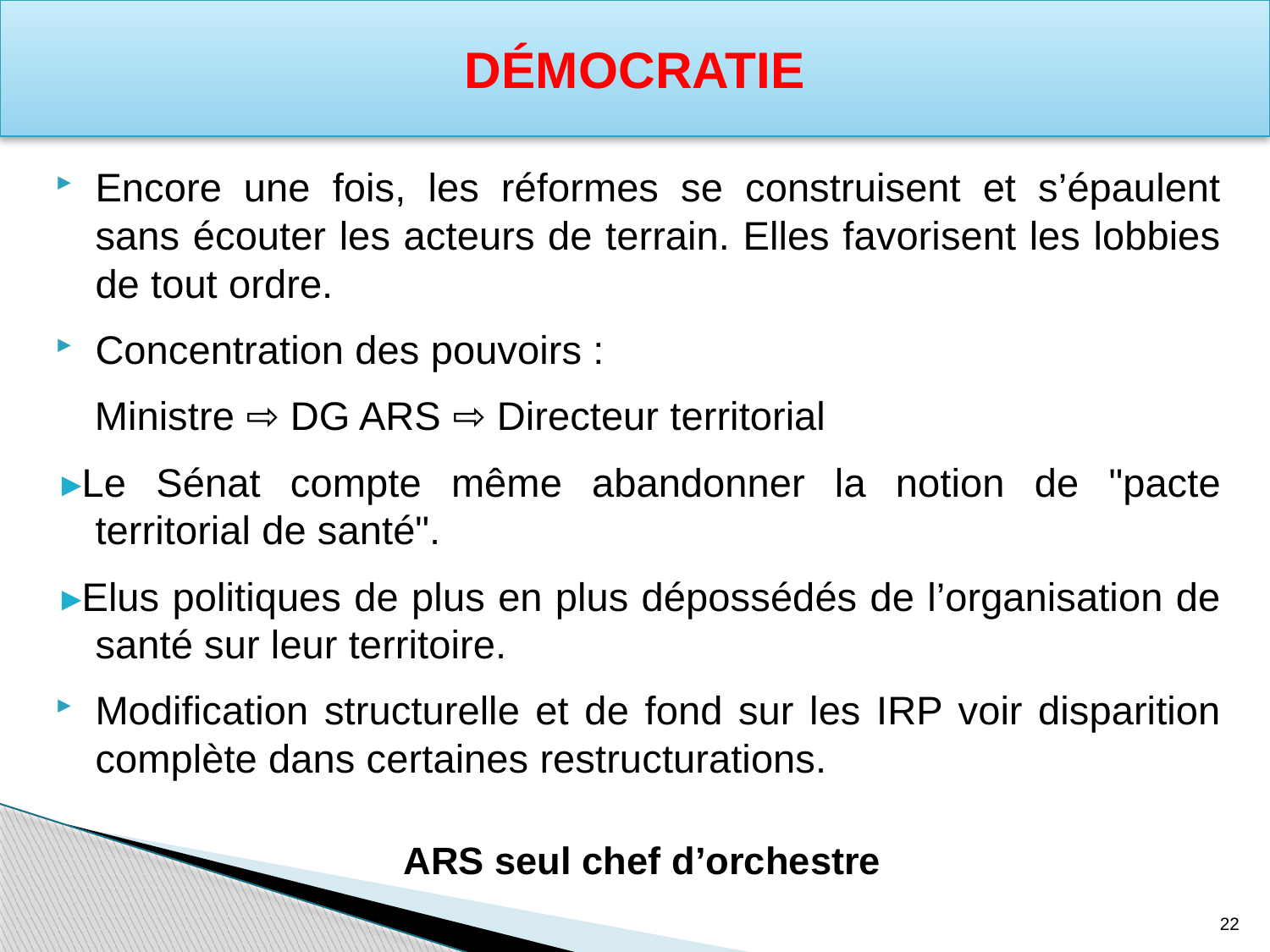

Démocratie
Encore une fois, les réformes se construisent et s’épaulent sans écouter les acteurs de terrain. Elles favorisent les lobbies de tout ordre.
Concentration des pouvoirs :
Ministre ⇨ DG ARS ⇨ Directeur territorial
▸Le Sénat compte même abandonner la notion de "pacte territorial de santé".
▸Elus politiques de plus en plus dépossédés de l’organisation de santé sur leur territoire.
Modification structurelle et de fond sur les IRP voir disparition complète dans certaines restructurations.

ARS seul chef d’orchestre
22